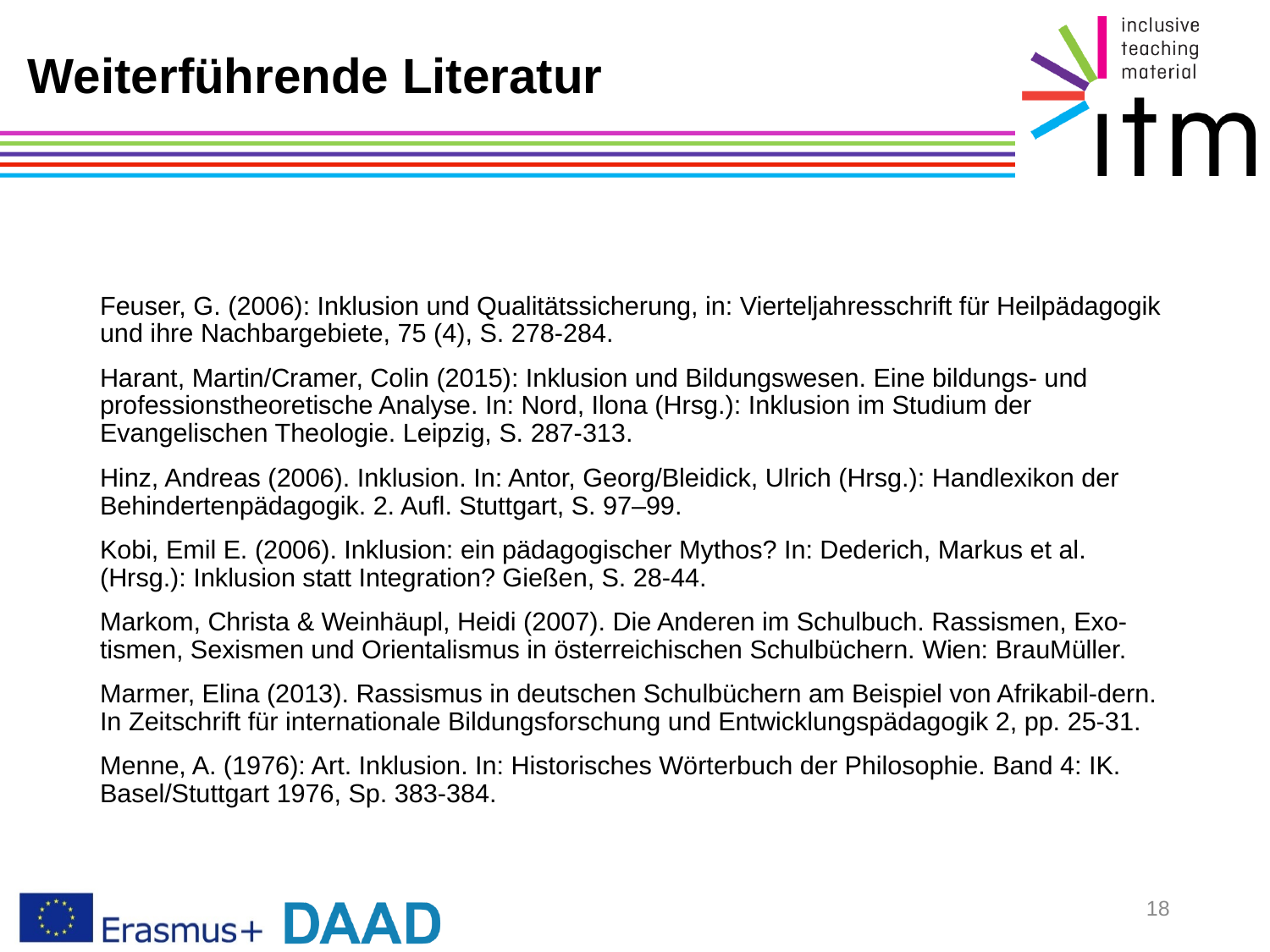

# Weiterführende Literatur
Feuser, G. (2006): Inklusion und Qualitätssicherung, in: Vierteljahresschrift für Heilpädagogik und ihre Nachbargebiete, 75 (4), S. 278-284.
Harant, Martin/Cramer, Colin (2015): Inklusion und Bildungswesen. Eine bildungs- und professionstheoretische Analyse. In: Nord, Ilona (Hrsg.): Inklusion im Studium der Evangelischen Theologie. Leipzig, S. 287-313.
Hinz, Andreas (2006). Inklusion. In: Antor, Georg/Bleidick, Ulrich (Hrsg.): Handlexikon der Behindertenpädagogik. 2. Aufl. Stuttgart, S. 97–99.
Kobi, Emil E. (2006). Inklusion: ein pädagogischer Mythos? In: Dederich, Markus et al. (Hrsg.): Inklusion statt Integration? Gießen, S. 28-44.
Markom, Christa & Weinhäupl, Heidi (2007). Die Anderen im Schulbuch. Rassismen, Exo-tismen, Sexismen und Orientalismus in österreichischen Schulbüchern. Wien: BrauMüller.
Marmer, Elina (2013). Rassismus in deutschen Schulbüchern am Beispiel von Afrikabil-dern. In Zeitschrift für internationale Bildungsforschung und Entwicklungspädagogik 2, pp. 25-31.
Menne, A. (1976): Art. Inklusion. In: Historisches Wörterbuch der Philosophie. Band 4: IK. Basel/Stuttgart 1976, Sp. 383-384.
18